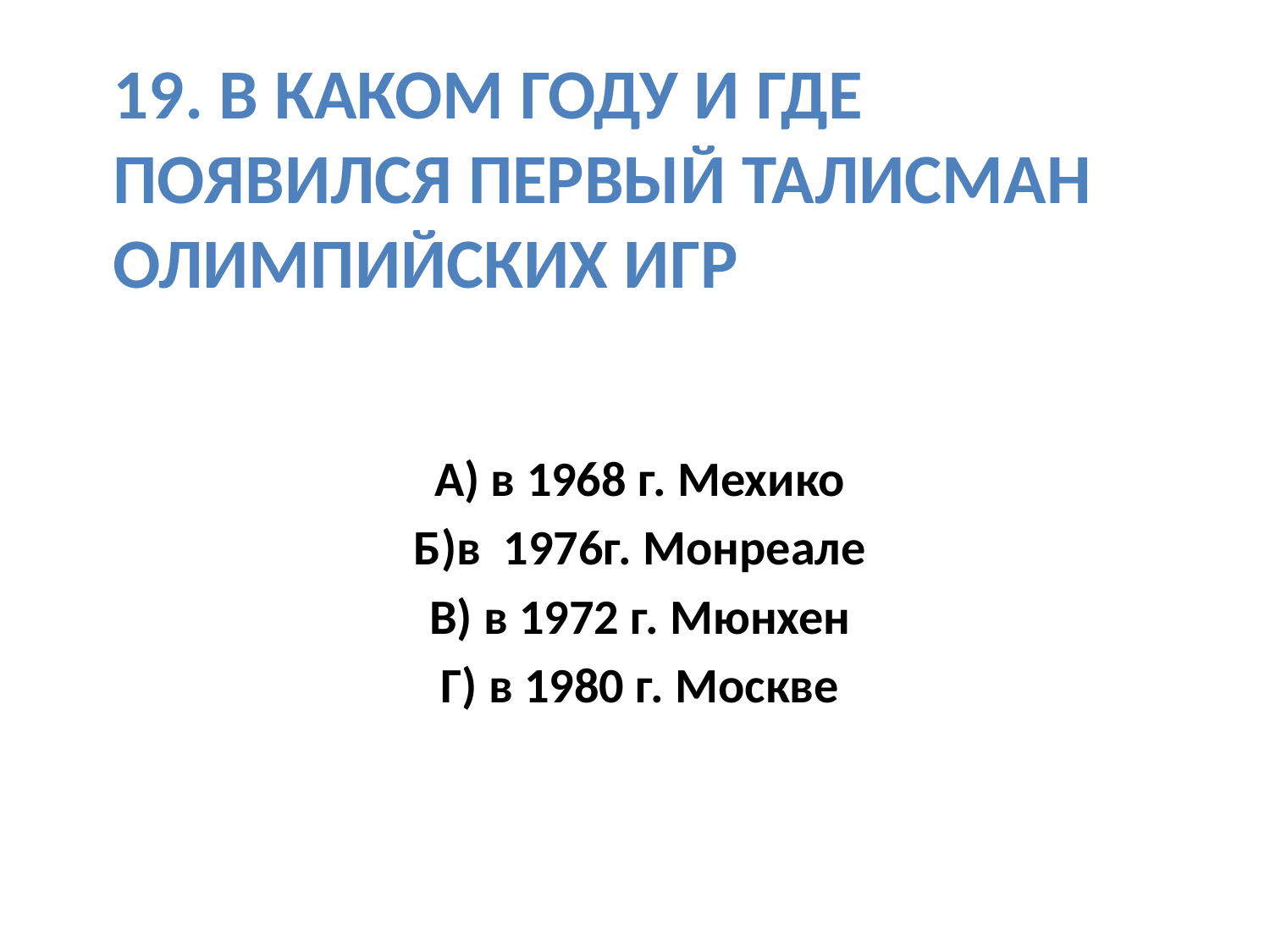

# 19. В каком году и где появился первый талисман олимпийских игр
А) в 1968 г. Мехико
Б)в  1976г. Монреале
В) в 1972 г. Мюнхен
Г) в 1980 г. Москве